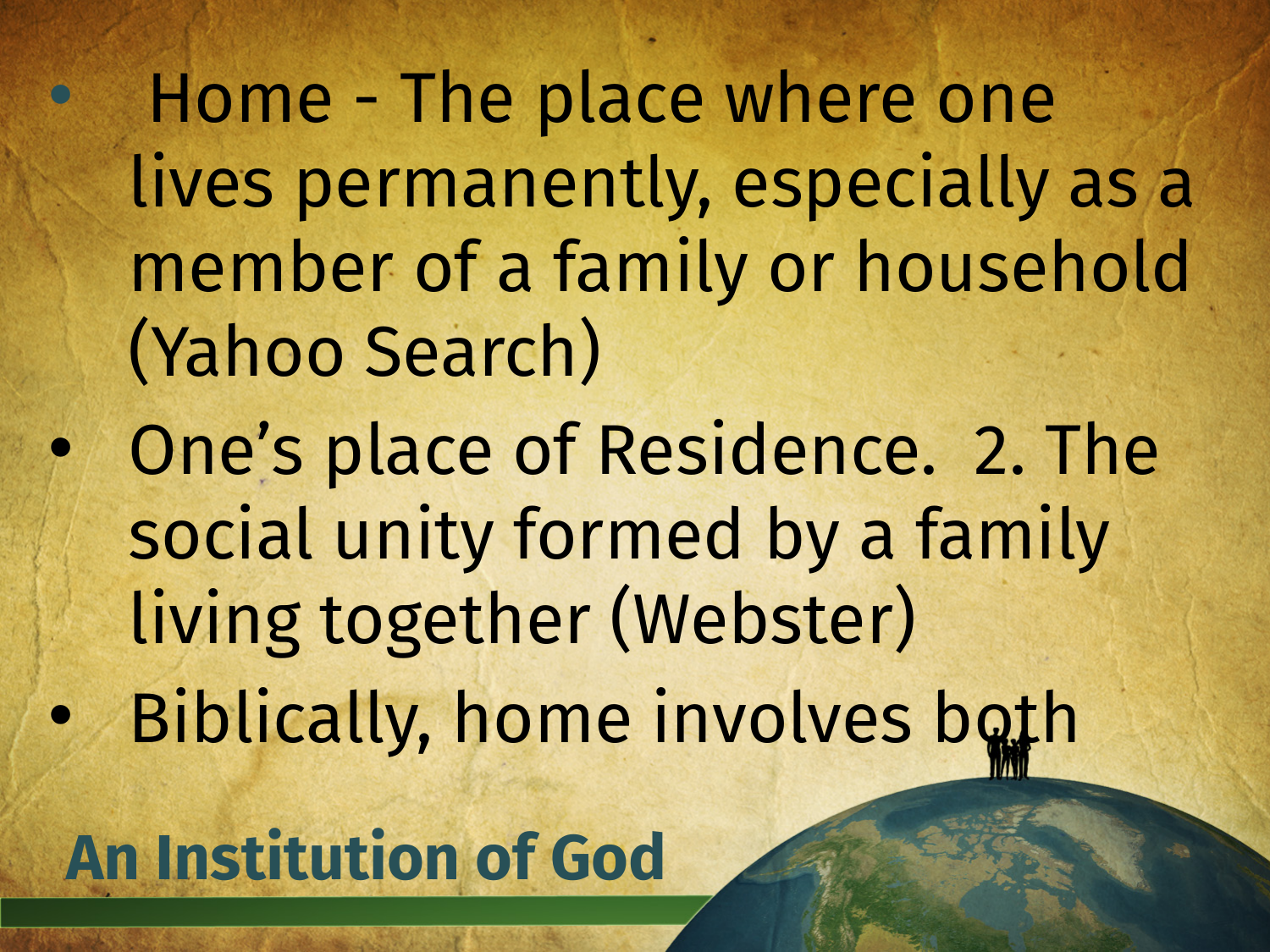

Home - The place where one lives permanently, especially as a member of a family or household (Yahoo Search)
One’s place of Residence.  2. The social unity formed by a family living together (Webster)
Biblically, home involves both
# An Institution of God